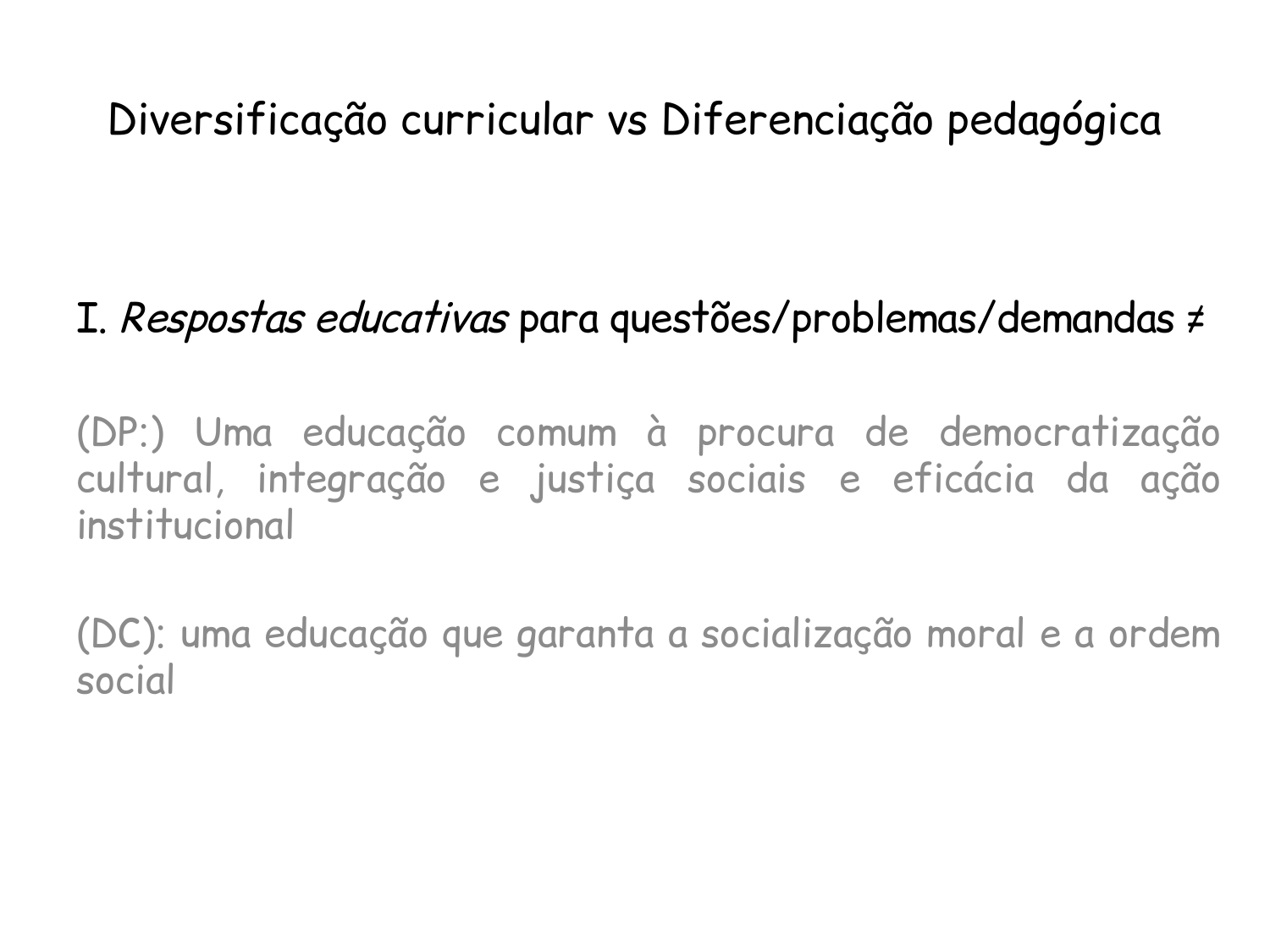

# Diversificação curricular vs Diferenciação pedagógica

I. Respostas educativas para questões/problemas/demandas ≠

(DP:) Uma educação comum à procura de democratização cultural, integração e justiça sociais e eficácia da ação institucional

(DC): uma educação que garanta a socialização moral e a ordem social